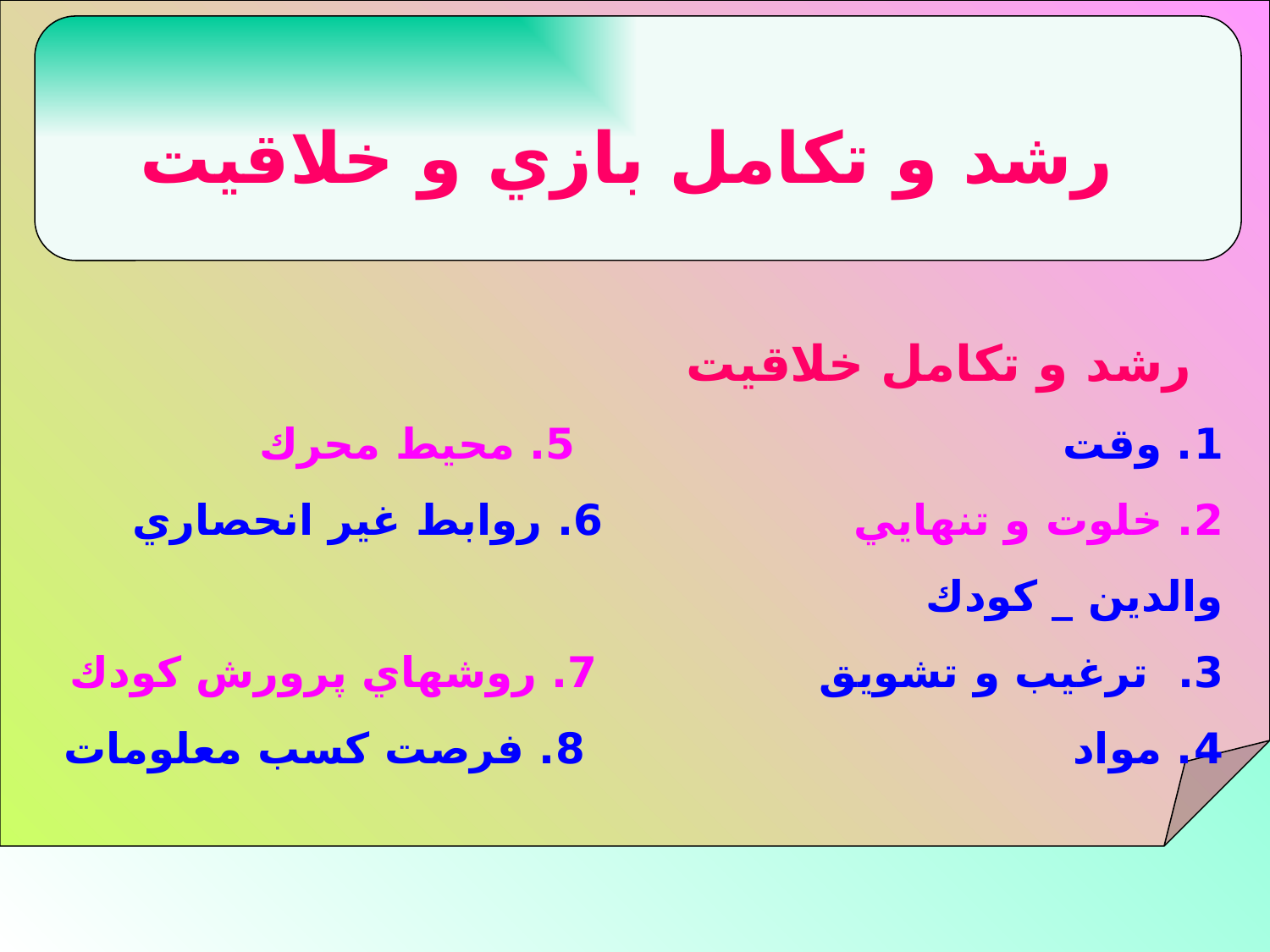

رشد و تكامل بازي و خلاقيت
رشد و تكامل خلاقيت
	1. وقت                                 5. محيط محرك
	2. خلوت و تنهايي                 6. روابط غير انحصاري والدين _ كودك
	3.  ترغيب و تشويق               7. روشهاي پرورش كودك
	4. مواد                                 8. فرصت كسب معلومات